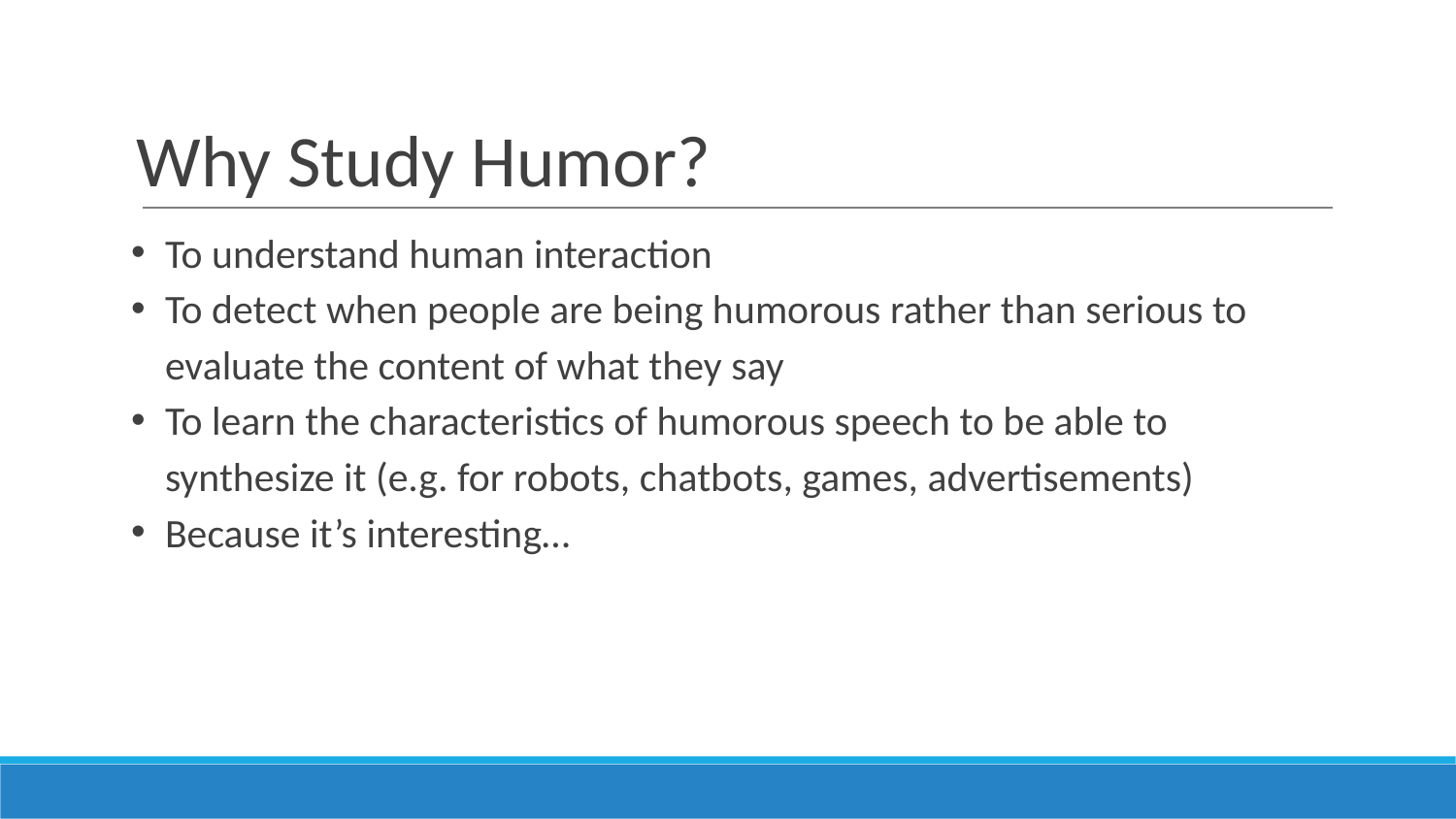

# Why Study Humor?
To understand human interaction
To detect when people are being humorous rather than serious to evaluate the content of what they say
To learn the characteristics of humorous speech to be able to synthesize it (e.g. for robots, chatbots, games, advertisements)
Because it’s interesting…